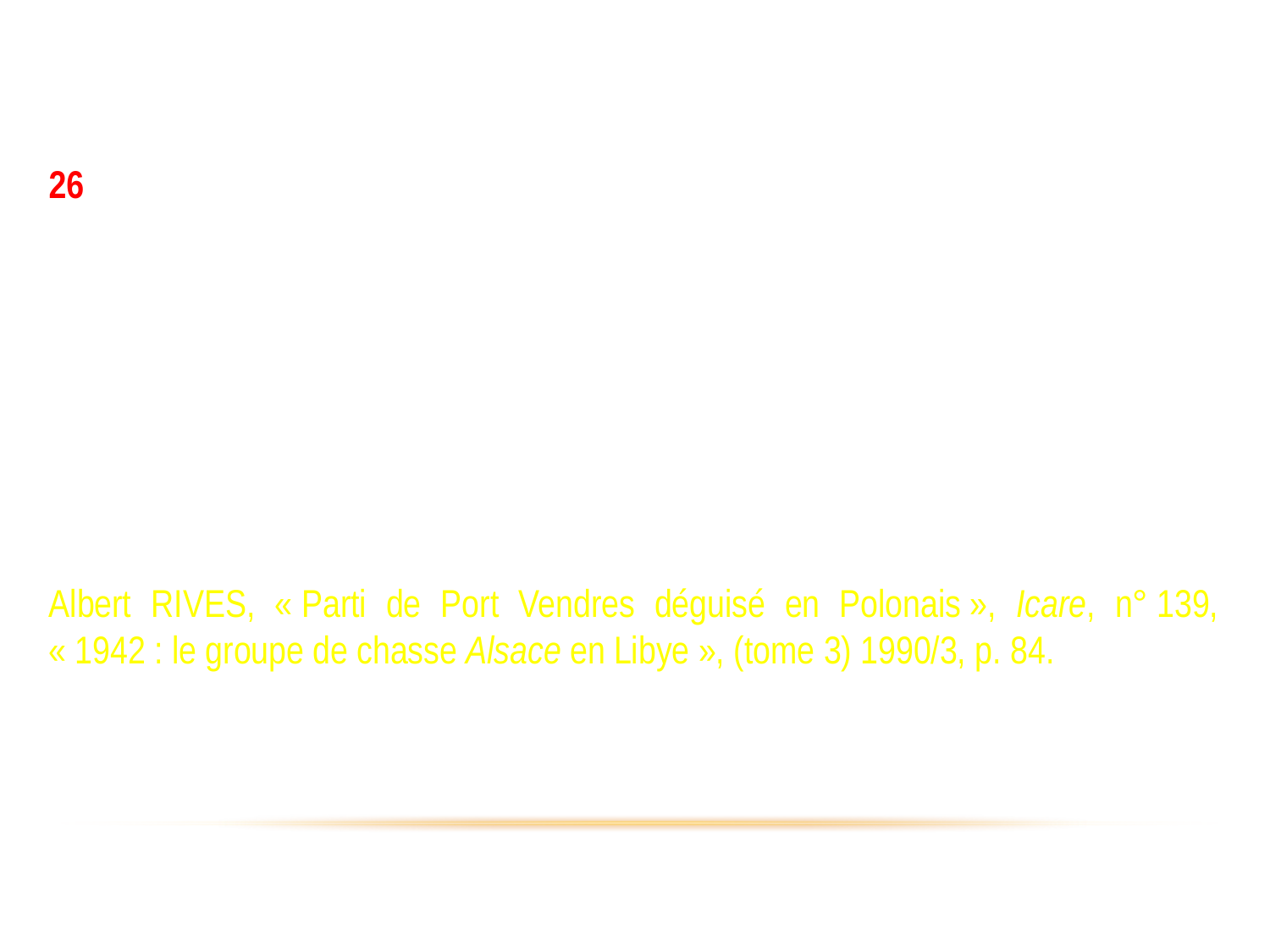

26
« Influencé, comme de nombreux jeunes de ma génération, par le développement de l’aviation, je décidai de devenir aviateur. Je me nourrissais des récits des pionniers, les Blériot, Farman, Garros, etc. des pilotes de guerre, Guynemer, Nungesser, Fonck parmi d’autres. Dans le cadre de l’aviation commerciale qui se développait à pas de géants, je suivais dans les journaux spécialisés de l’époque les prouesses des pilotes de raids et l’étonnante épopée de l’Aéropostale. Comme beaucoup d’autres, Mermoz était mon idole. »

Albert RIVES, « Parti de Port Vendres déguisé en Polonais », Icare, n° 139, « 1942 : le groupe de chasse Alsace en Libye », (tome 3) 1990/3, p. 84.